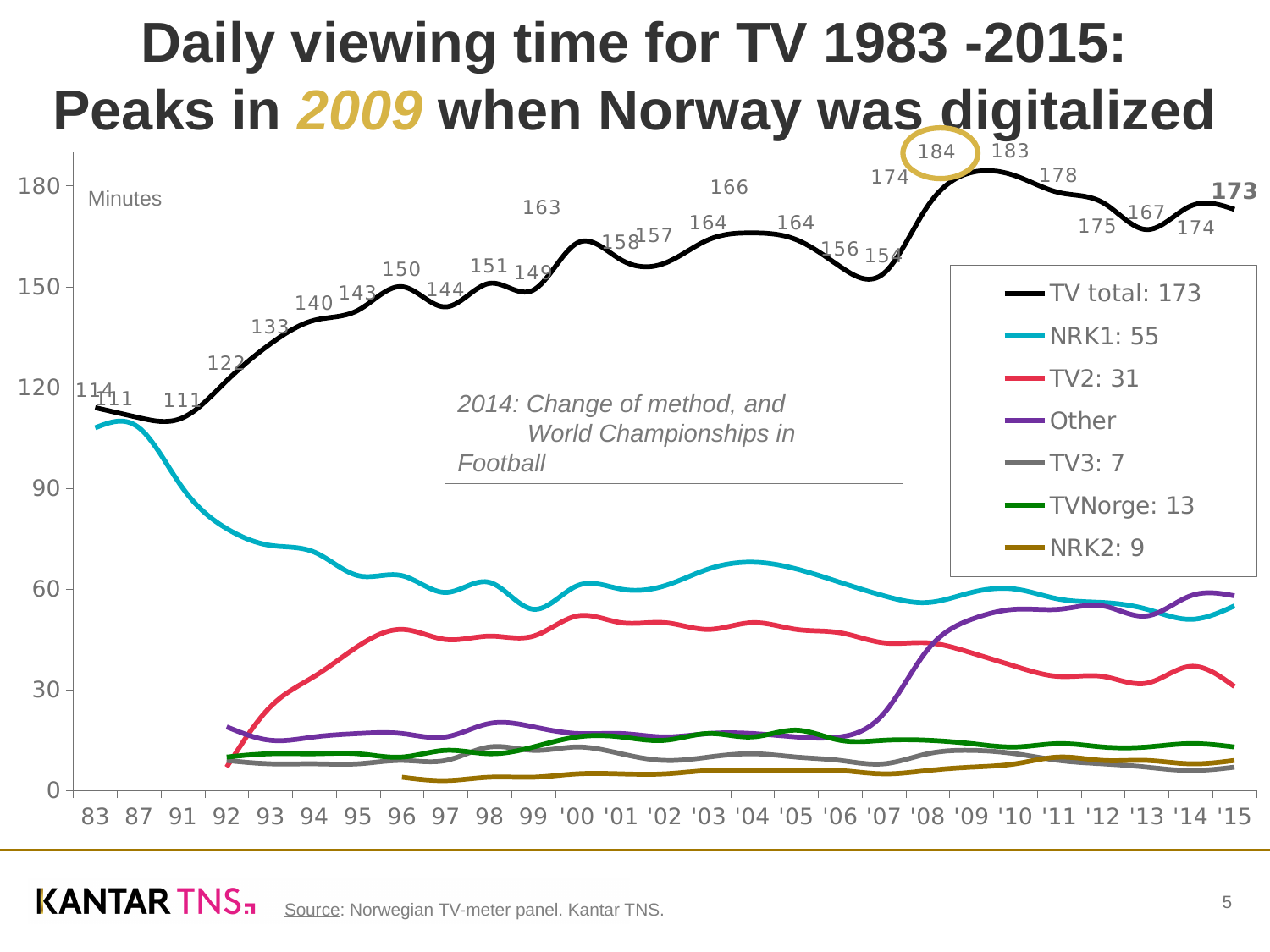

Daily viewing time for TV 1983 -2015:
Peaks in 2009 when Norway was digitalized

### Chart

| Category | TV total: 173 | NRK1: 55 | TV2: 31 | Other | TV3: 7 | TVNorge: 13 | NRK2: 9 |
|---|---|---|---|---|---|---|---|
| 83 | 114.0 | 108.0 | None | None | None | None | None |
| 87 | 111.0 | 108.0 | None | None | None | None | None |
| 91 | 111.0 | 90.0 | None | None | None | None | None |
| 92 | 122.0 | 78.0 | 7.0 | 19.0 | 9.0 | 10.0 | None |
| 93 | 133.0 | 73.0 | 25.0 | 15.0 | 8.0 | 11.0 | None |
| 94 | 140.0 | 71.0 | 34.0 | 16.0 | 8.0 | 11.0 | None |
| 95 | 143.0 | 64.0 | 43.0 | 17.0 | 8.0 | 11.0 | None |
| 96 | 150.0 | 64.0 | 48.0 | 17.0 | 9.0 | 10.0 | 4.0 |
| 97 | 144.0 | 59.0 | 45.0 | 16.0 | 9.0 | 12.0 | 3.0 |
| 98 | 151.0 | 62.0 | 46.0 | 20.0 | 13.0 | 11.0 | 4.0 |
| 99 | 149.0 | 54.0 | 46.0 | 19.0 | 12.0 | 13.0 | 4.0 |
| '00 | 163.0 | 61.0 | 52.0 | 17.0 | 13.0 | 16.0 | 5.0 |
| '01 | 158.0 | 60.0 | 50.0 | 17.0 | 11.0 | 16.0 | 5.0 |
| '02 | 157.0 | 61.0 | 50.0 | 16.0 | 9.0 | 15.0 | 5.0 |
| '03 | 164.0 | 66.0 | 48.0 | 17.0 | 10.0 | 17.0 | 6.0 |
| '04 | 166.0 | 68.0 | 50.0 | 17.0 | 11.0 | 16.0 | 6.0 |
| '05 | 164.0 | 66.0 | 48.0 | 16.0 | 10.0 | 18.0 | 6.0 |
| '06 | 156.0 | 62.0 | 47.0 | 16.0 | 9.0 | 15.0 | 6.0 |
| '07 | 154.0 | 58.0 | 44.0 | 23.0 | 8.0 | 15.0 | 5.0 |
| '08 | 174.0 | 56.0 | 44.0 | 42.0 | 11.0 | 15.0 | 6.0 |
| '09 | 184.0 | 59.0 | 41.0 | 51.0 | 12.0 | 14.0 | 7.0 |
| '10 | 183.0 | 60.0 | 37.0 | 54.0 | 11.0 | 13.0 | 8.0 |
| '11 | 178.0 | 57.0 | 34.0 | 54.0 | 9.0 | 14.0 | 10.0 |
| '12 | 175.0 | 56.0 | 34.0 | 55.0 | 8.0 | 13.0 | 9.0 |
| '13 | 167.0 | 54.0 | 32.0 | 52.0 | 7.0 | 13.0 | 9.0 |
| '14 | 174.0 | 51.0 | 37.0 | 58.0 | 6.0 | 14.0 | 8.0 |
| '15 | 173.0 | 55.0 | 31.0 | 58.0 | 7.0 | 13.0 | 9.0 |
 Minutes
2014: Change of method, and
          World Championships in Football
5
Source: Norwegian TV-meter panel. Kantar TNS.